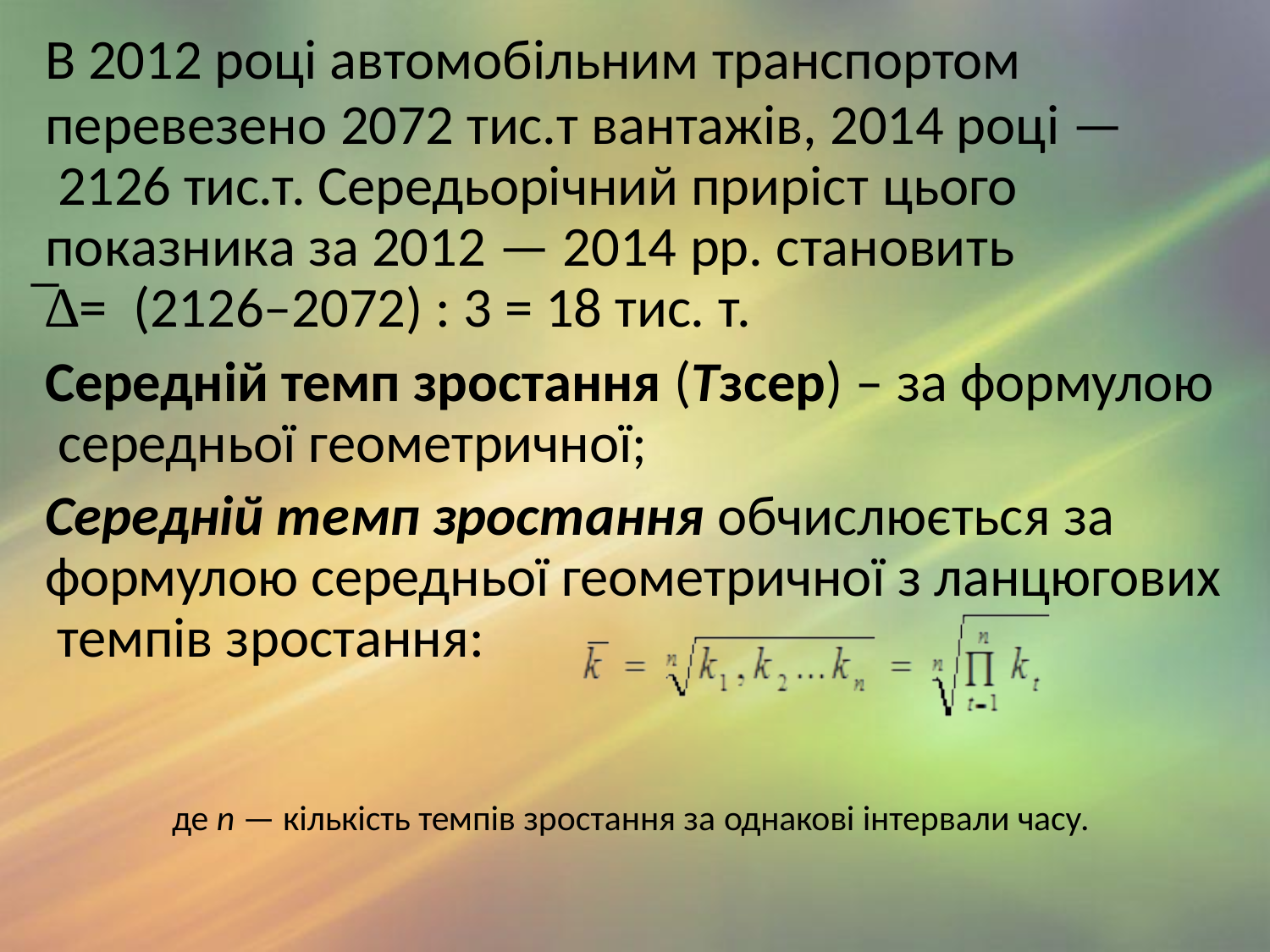

# В 2012 році автомобільним транспортом
перевезено 2072 тис.т вантажів, 2014 році —  2126 тис.т. Середьорічний приріст цього
показника за 2012 — 2014 рр. становить	̅∆=  (2126–2072) : 3 = 18 тис. т.
Середній темп зростання (Тзсер) – за формулою  середньої геометричної;
Середній темп зростання обчислюється за  формулою середньої геометричної з ланцюгових  темпів зростання:

де n — кількість темпів зростання за однакові інтервали часу.